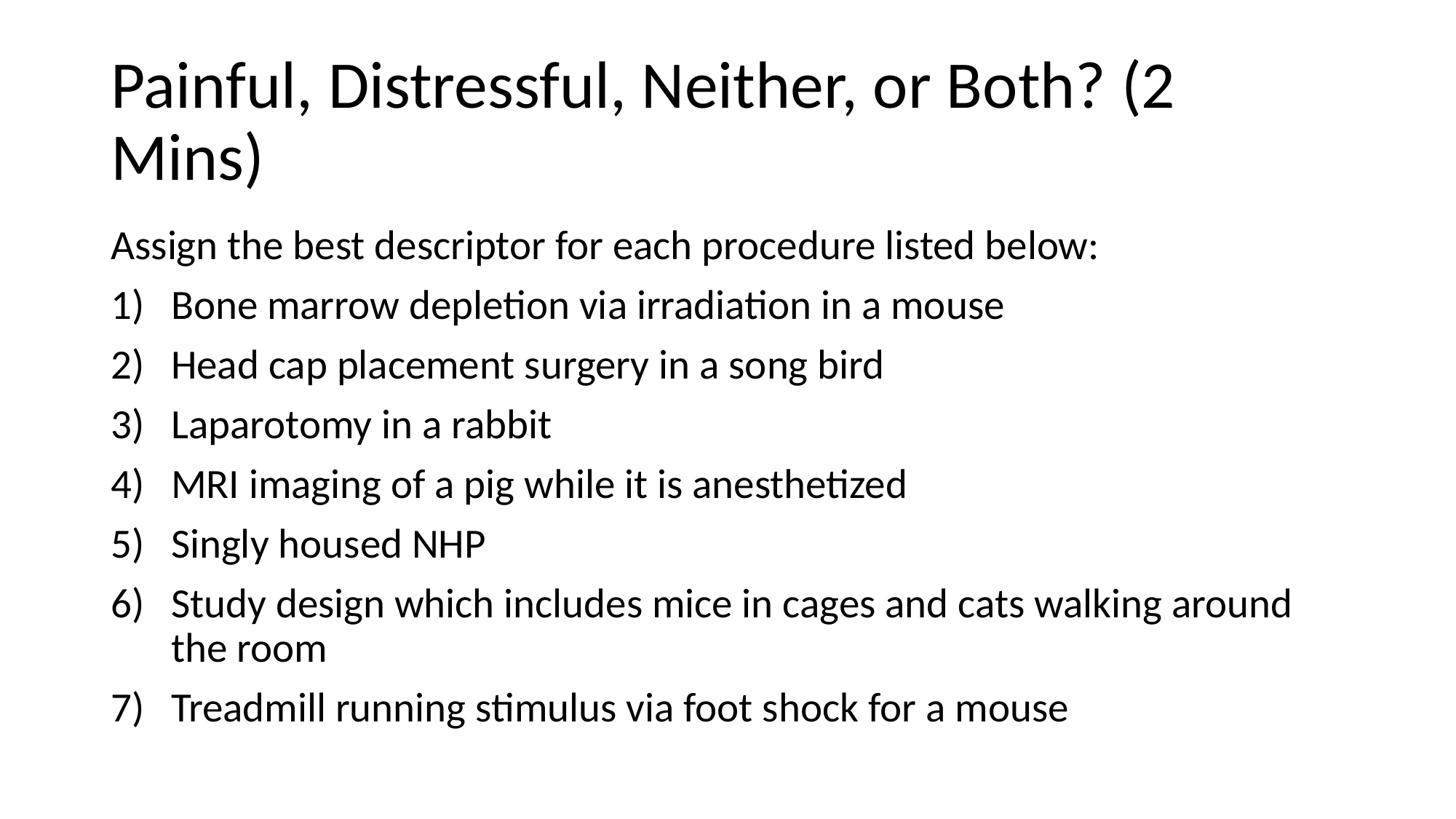

# Painful, Distressful, Neither, or Both? (2 Mins)
Assign the best descriptor for each procedure listed below:
Bone marrow depletion via irradiation in a mouse
Head cap placement surgery in a song bird
Laparotomy in a rabbit
MRI imaging of a pig while it is anesthetized
Singly housed NHP
Study design which includes mice in cages and cats walking around the room
Treadmill running stimulus via foot shock for a mouse